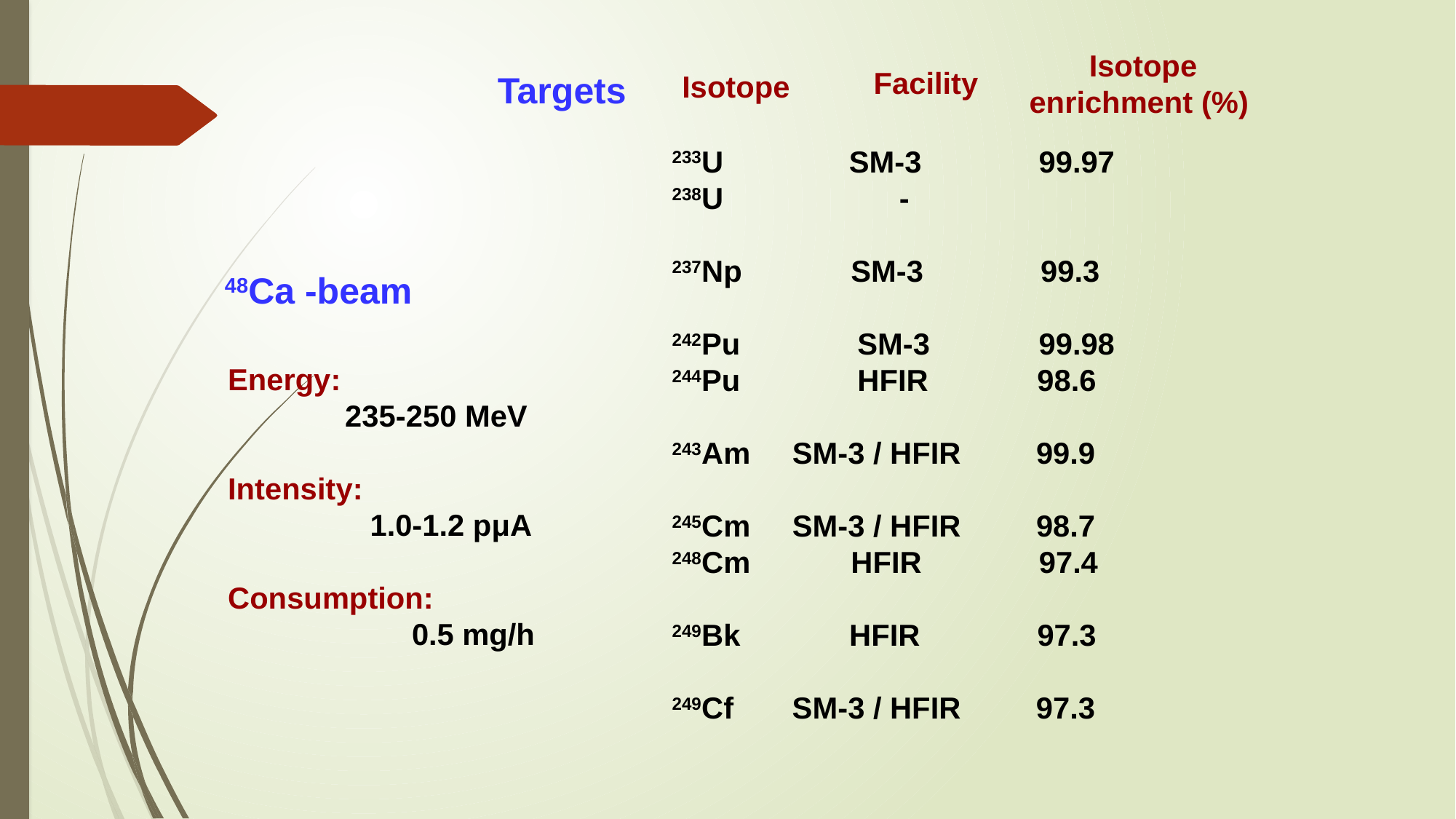

Isotope
enrichment (%)
Facility
Isotope
233U               SM-3              99.97
238U                     -

237Np             SM-3              99.3

242Pu              SM-3             99.98
244Pu              HFIR             98.6

243Am     SM-3 / HFIR         99.9

245Cm     SM-3 / HFIR         98.7
248Cm            HFIR              97.4

249Bk             HFIR              97.3

249Cf       SM-3 / HFIR         97.3
Targets
48Ca -beam
Energy:
              235-250 MeV

Intensity:
                 1.0-1.2 pμA

Consumption:
                      0.5 mg/h